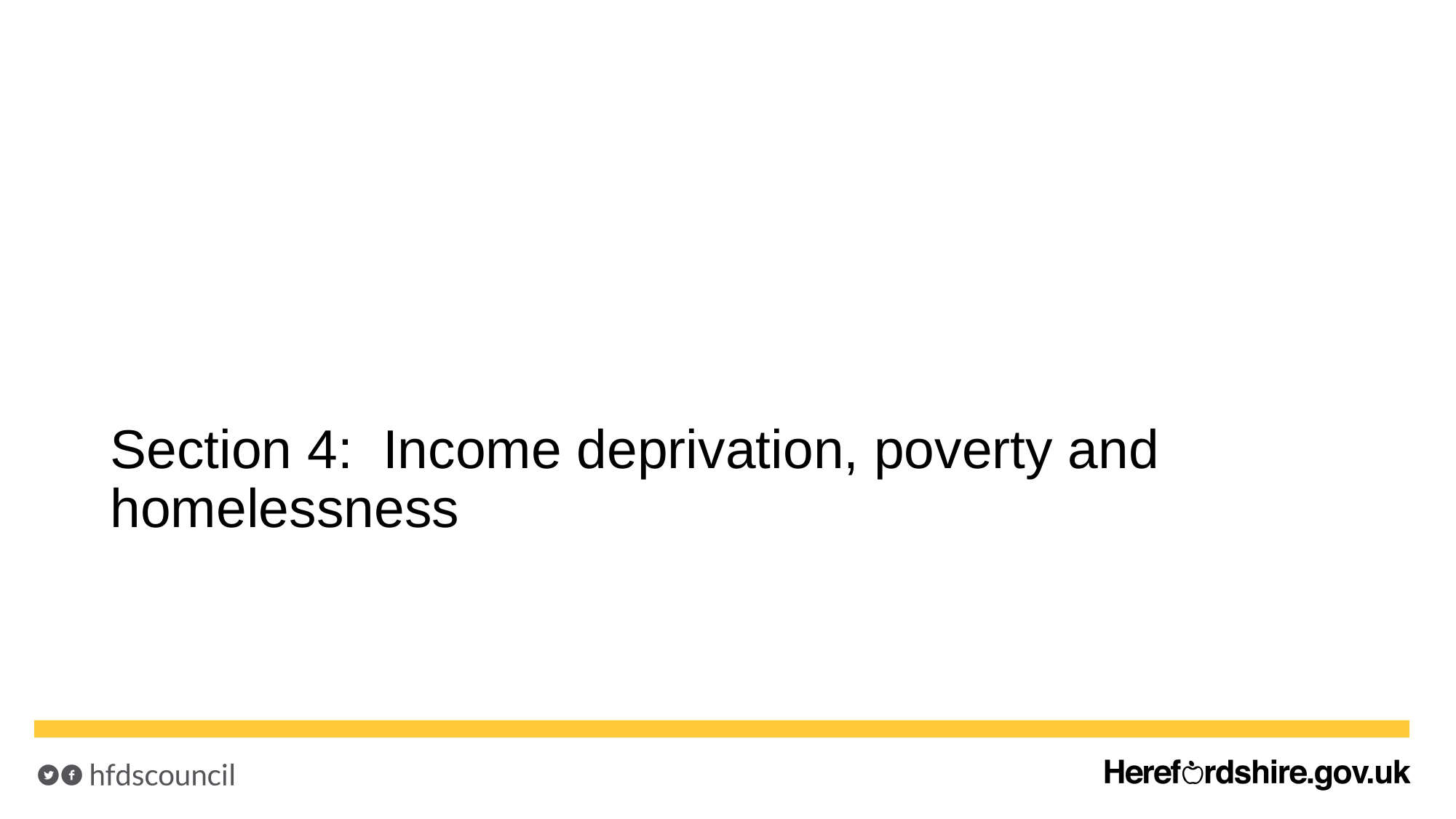

# Section 4:  Income deprivation, poverty and homelessness